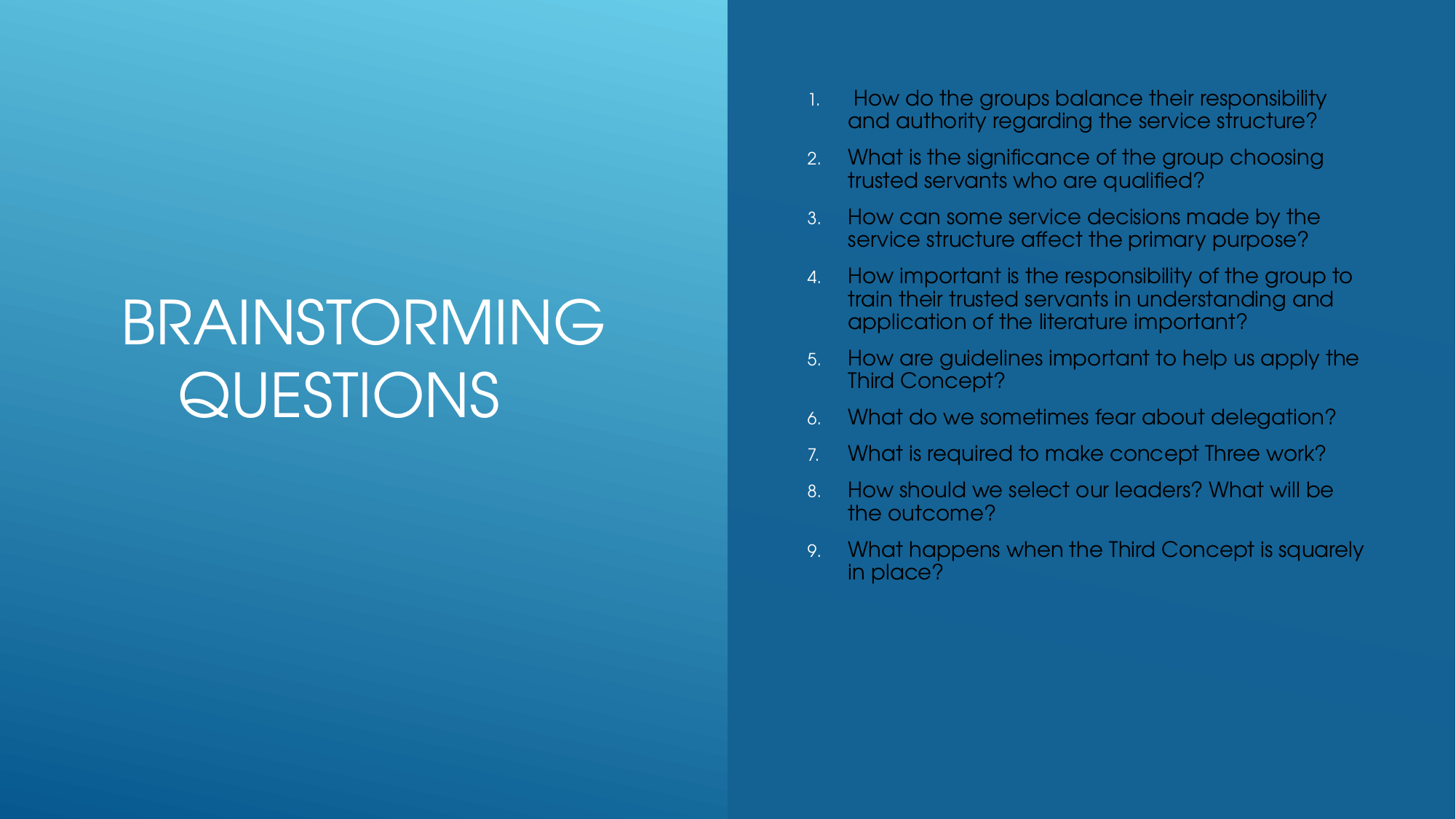

# BrainStorming Questions
 How do the groups balance their responsibility and authority regarding the service structure?
What is the significance of the group choosing trusted servants who are qualified?
How can some service decisions made by the service structure affect the primary purpose?
How important is the responsibility of the group to train their trusted servants in understanding and application of the literature important?
How are guidelines important to help us apply the Third Concept?
What do we sometimes fear about delegation?
What is required to make concept Three work?
How should we select our leaders? What will be the outcome?
What happens when the Third Concept is squarely in place?